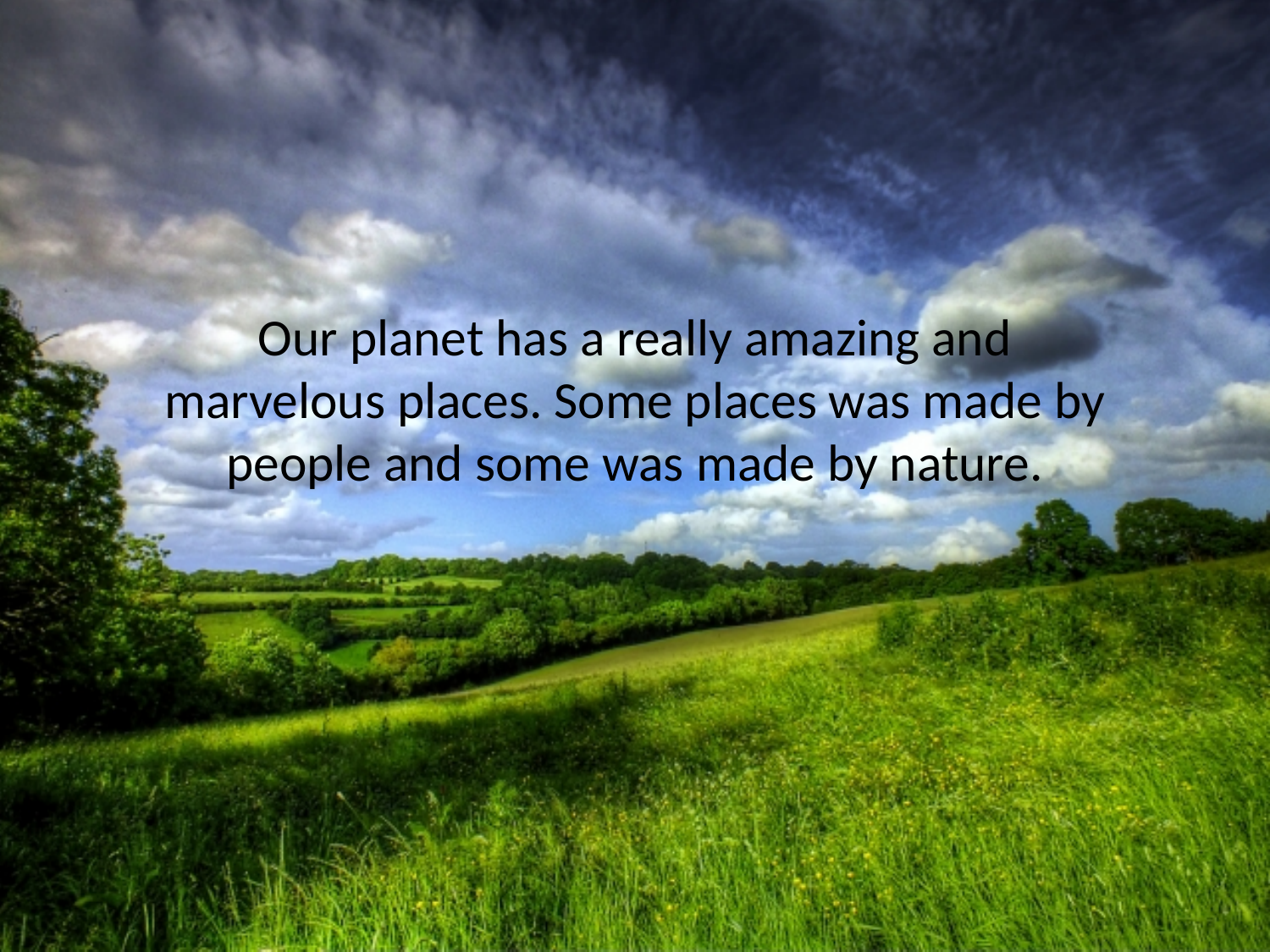

# Our planet has a really amazing and marvelous places. Some places was made by people and some was made by nature.